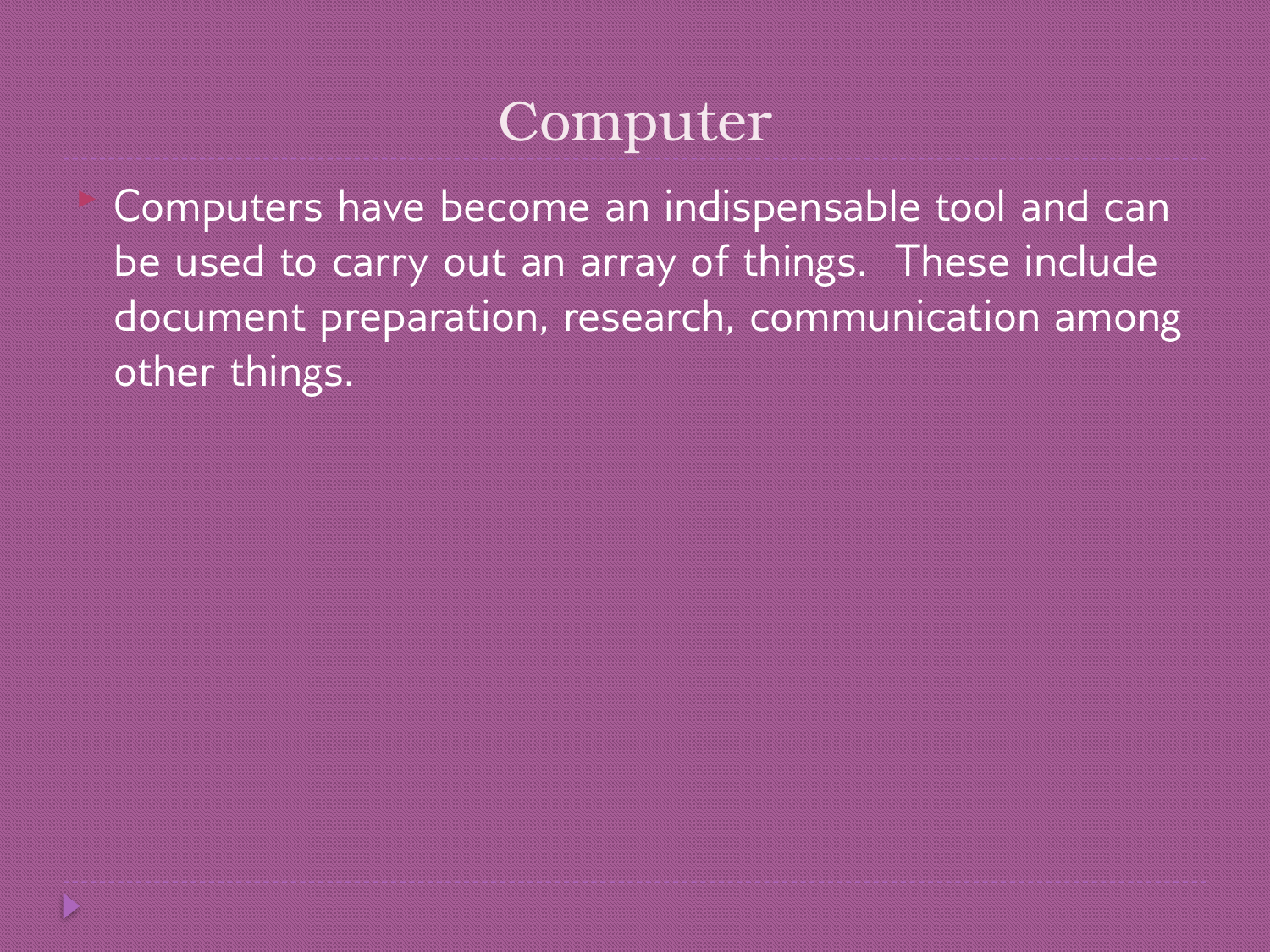

# Computer
Computers have become an indispensable tool and can be used to carry out an array of things.  These include document preparation, research, communication among other things.